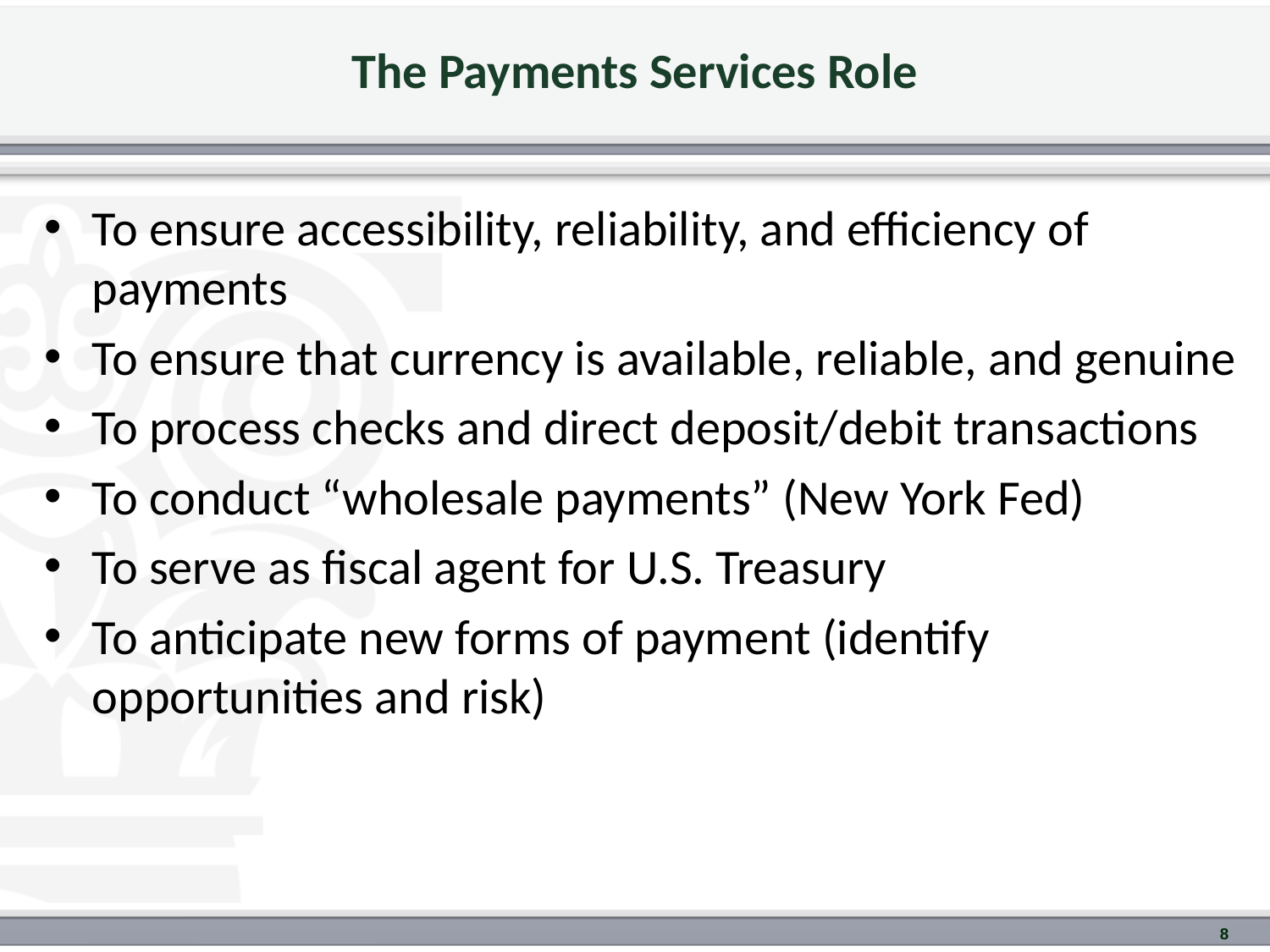

The Payments Services Role
To ensure accessibility, reliability, and efficiency of payments
To ensure that currency is available, reliable, and genuine
To process checks and direct deposit/debit transactions
To conduct “wholesale payments” (New York Fed)
To serve as fiscal agent for U.S. Treasury
To anticipate new forms of payment (identify opportunities and risk)

8